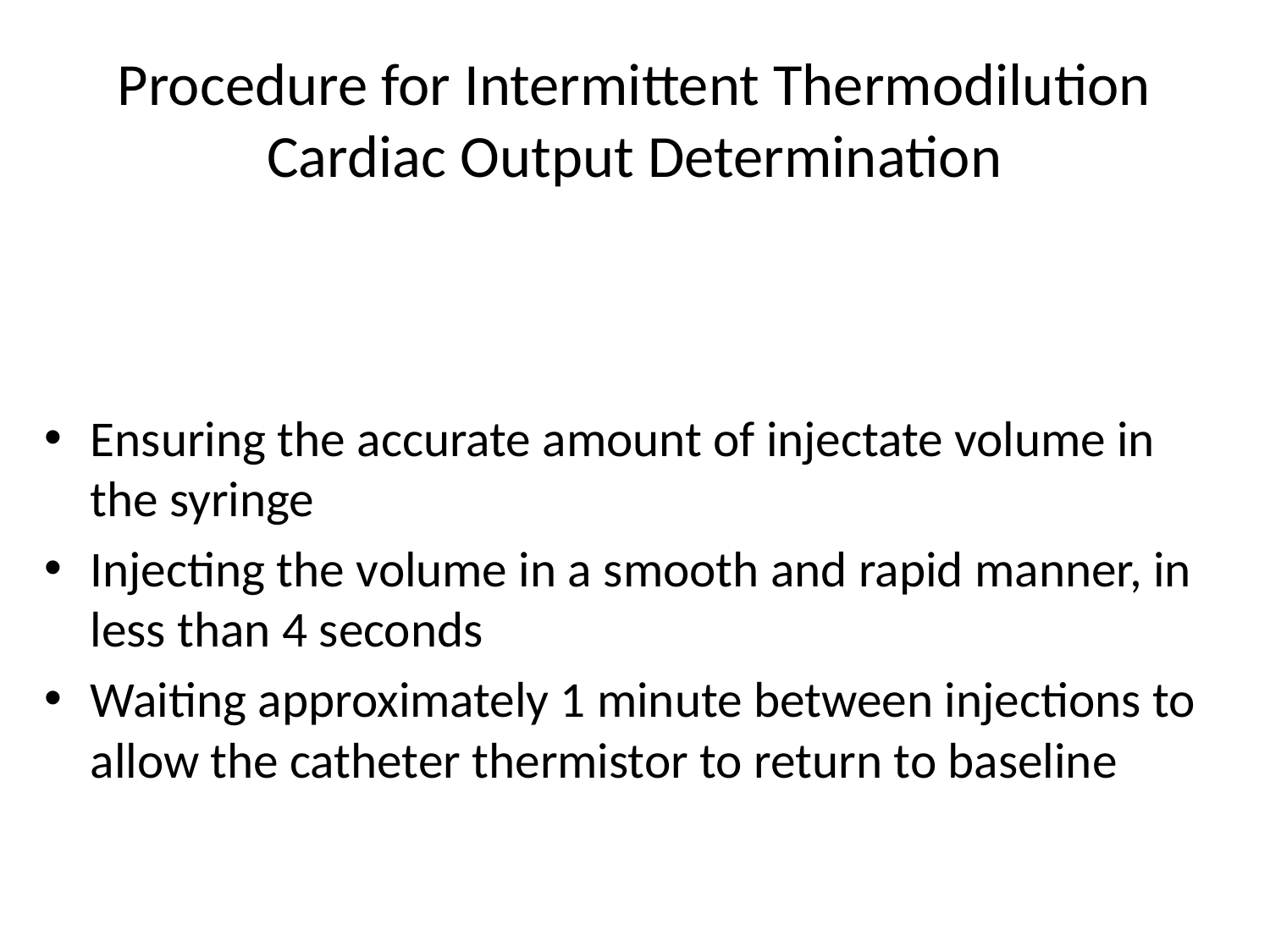

# Procedure for Intermittent Thermodilution Cardiac Output Determination
Ensuring the accurate amount of injectate volume in the syringe
Injecting the volume in a smooth and rapid manner, in less than 4 seconds
Waiting approximately 1 minute between injections to allow the catheter thermistor to return to baseline